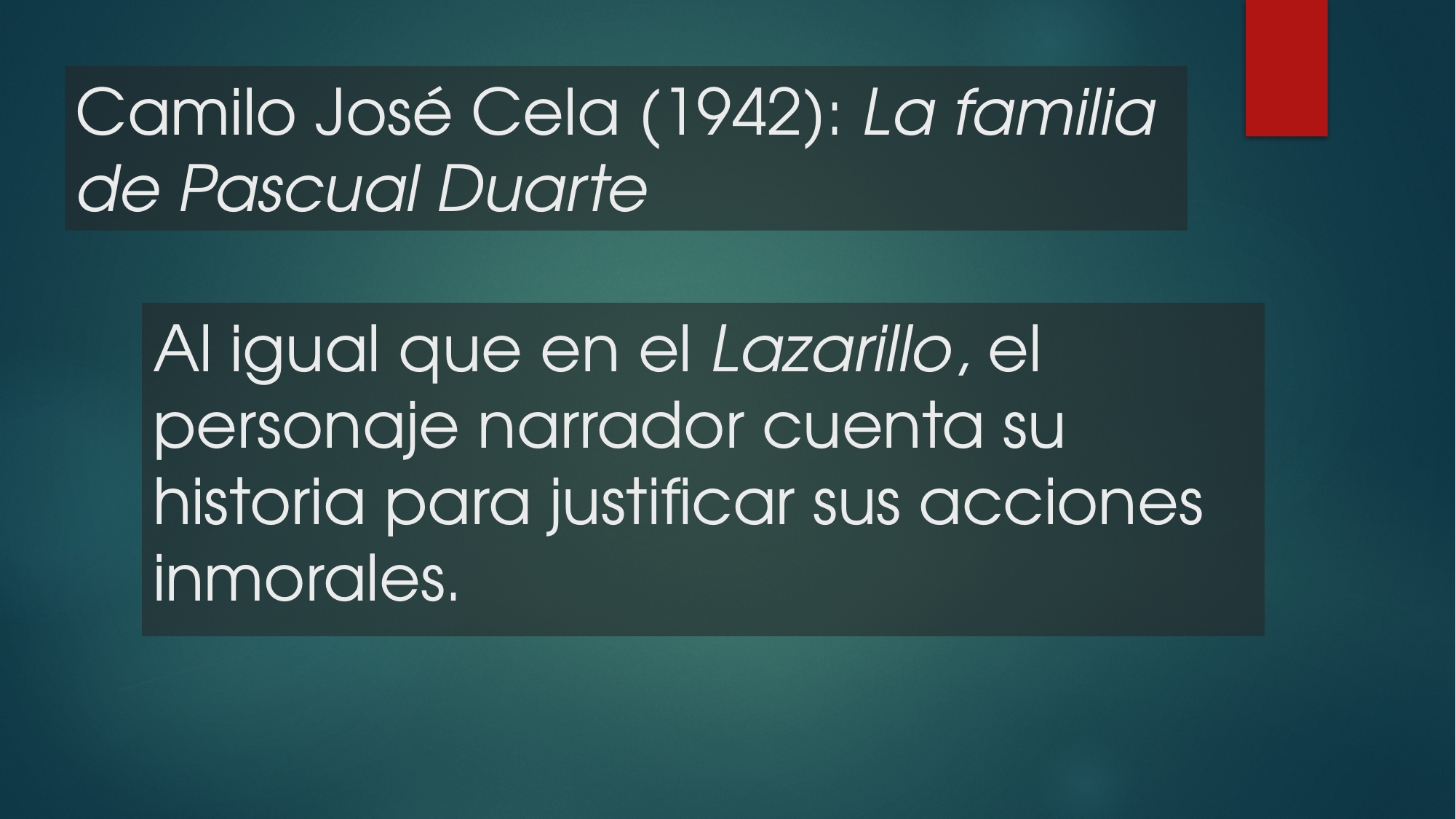

Camilo José Cela (1942): La familia de Pascual Duarte
Al igual que en el Lazarillo, el personaje narrador cuenta su historia para justificar sus acciones inmorales.